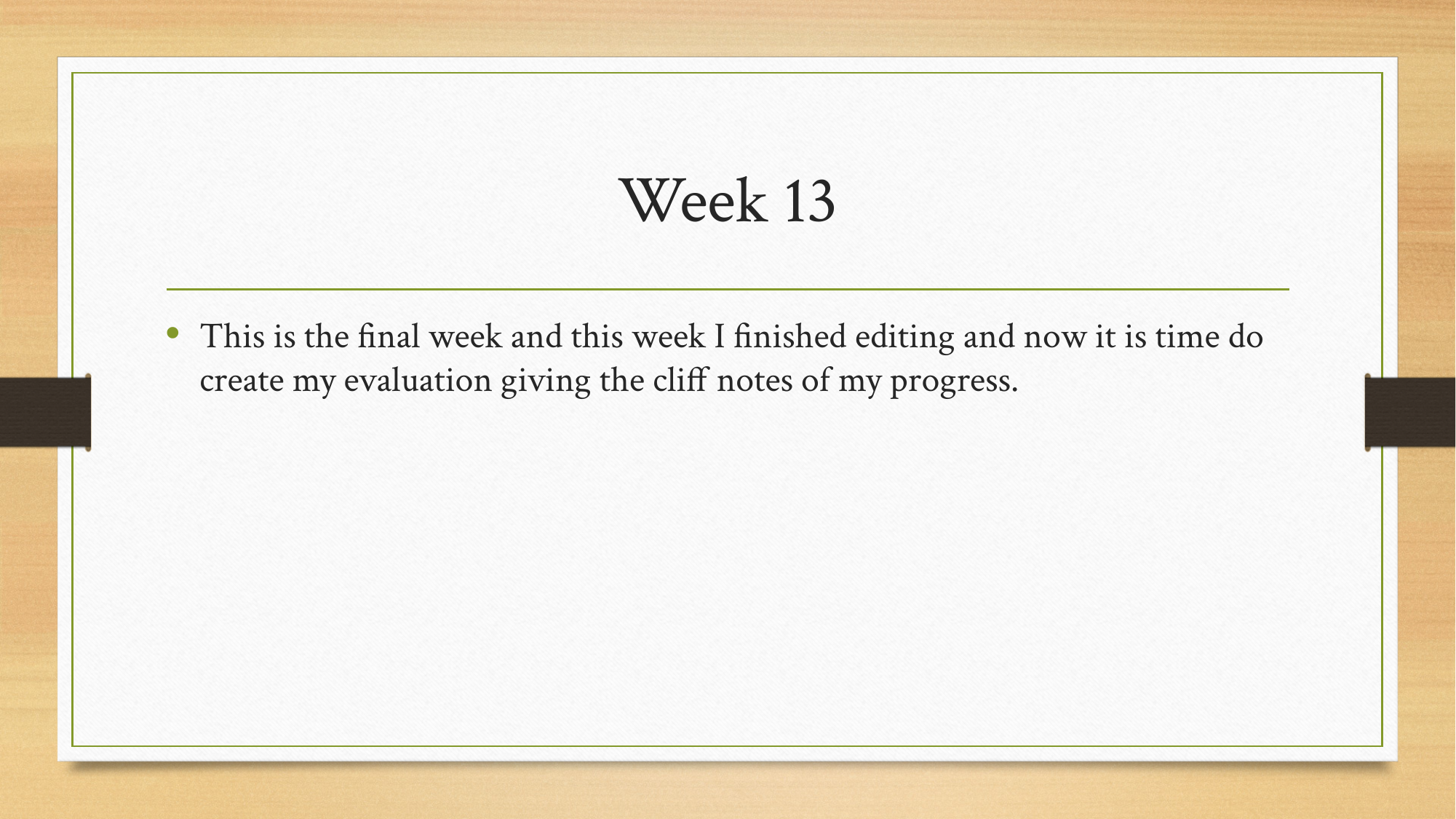

# Week 13
This is the final week and this week I finished editing and now it is time do create my evaluation giving the cliff notes of my progress.